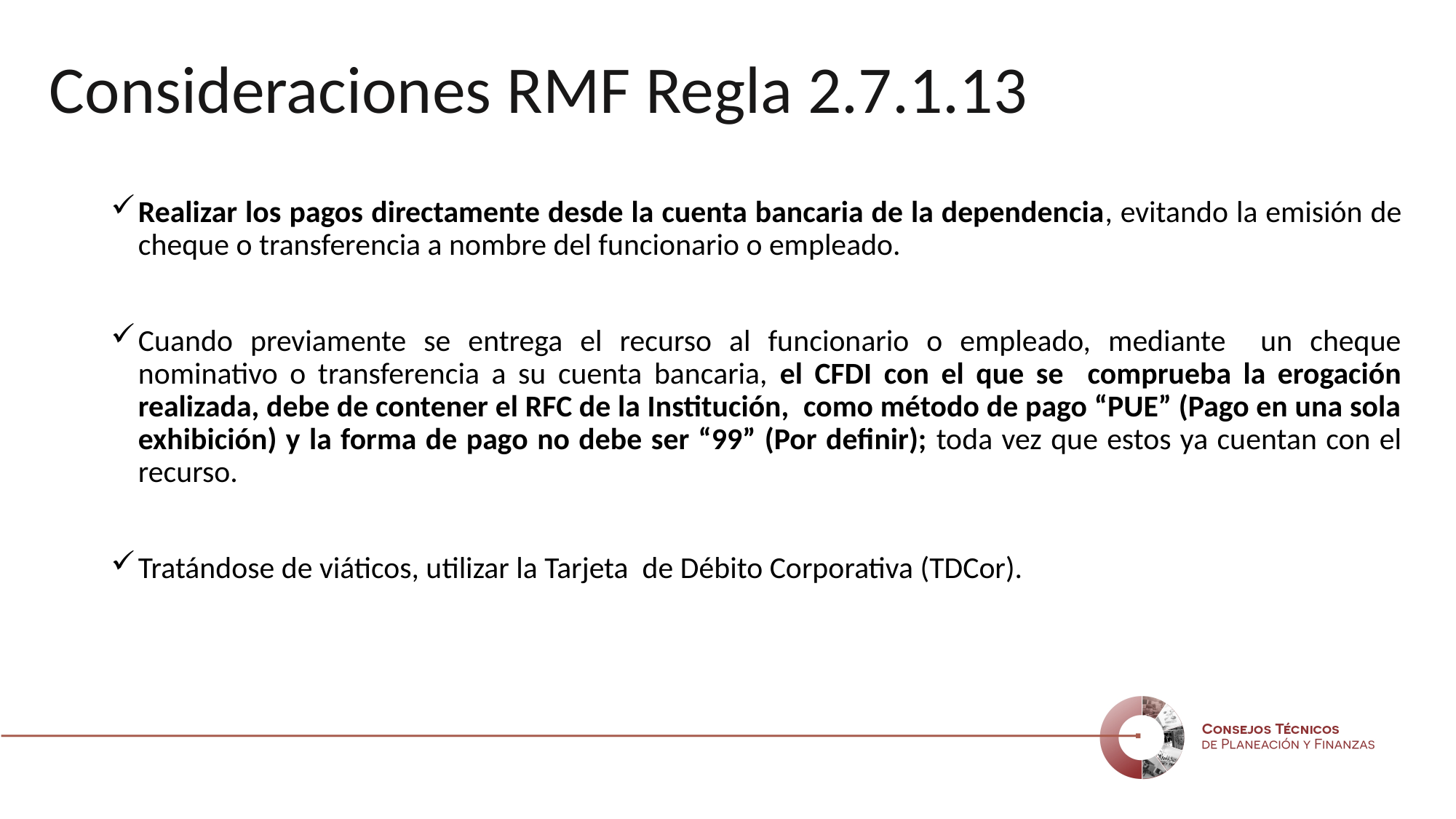

# Consideraciones RMF Regla 2.7.1.13
Realizar los pagos directamente desde la cuenta bancaria de la dependencia, evitando la emisión de cheque o transferencia a nombre del funcionario o empleado.

Cuando previamente se entrega el recurso al funcionario o empleado, mediante  un cheque nominativo o transferencia a su cuenta bancaria, el CFDI con el que se  comprueba la erogación realizada, debe de contener el RFC de la Institución,  como método de pago “PUE” (Pago en una sola exhibición) y la forma de pago no debe ser “99” (Por definir); toda vez que estos ya cuentan con el recurso.

Tratándose de viáticos, utilizar la Tarjeta  de Débito Corporativa (TDCor).